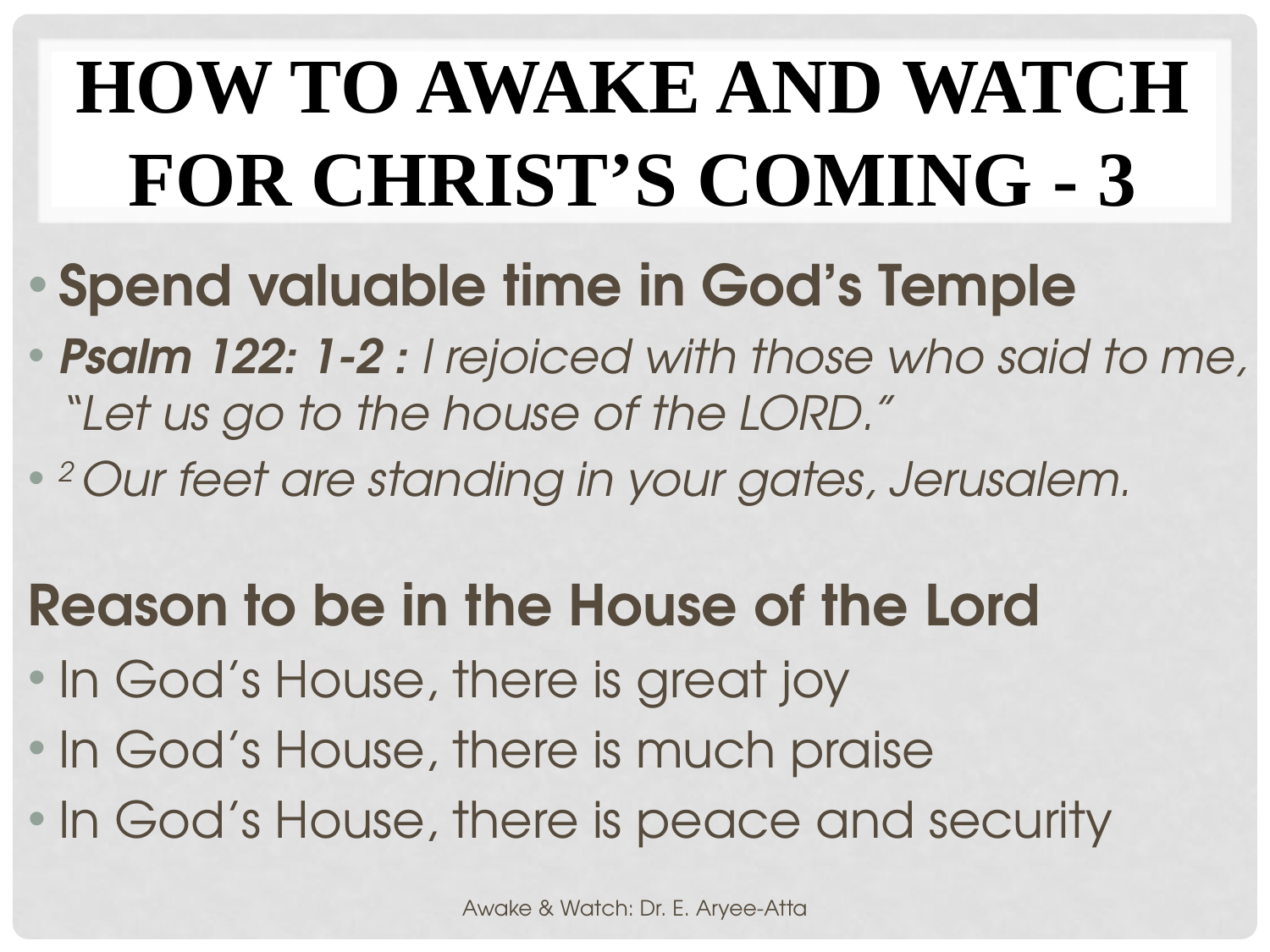

# HOW TO AWAKE AND WATCH FOR CHRIST’S COMING - 3
Spend valuable time in God’s Temple
Psalm 122: 1-2 : I rejoiced with those who said to me, “Let us go to the house of the Lord.”
2 Our feet are standing in your gates, Jerusalem.

Reason to be in the House of the Lord
In God’s House, there is great joy
In God’s House, there is much praise
In God’s House, there is peace and security

Awake & Watch: Dr. E. Aryee-Atta